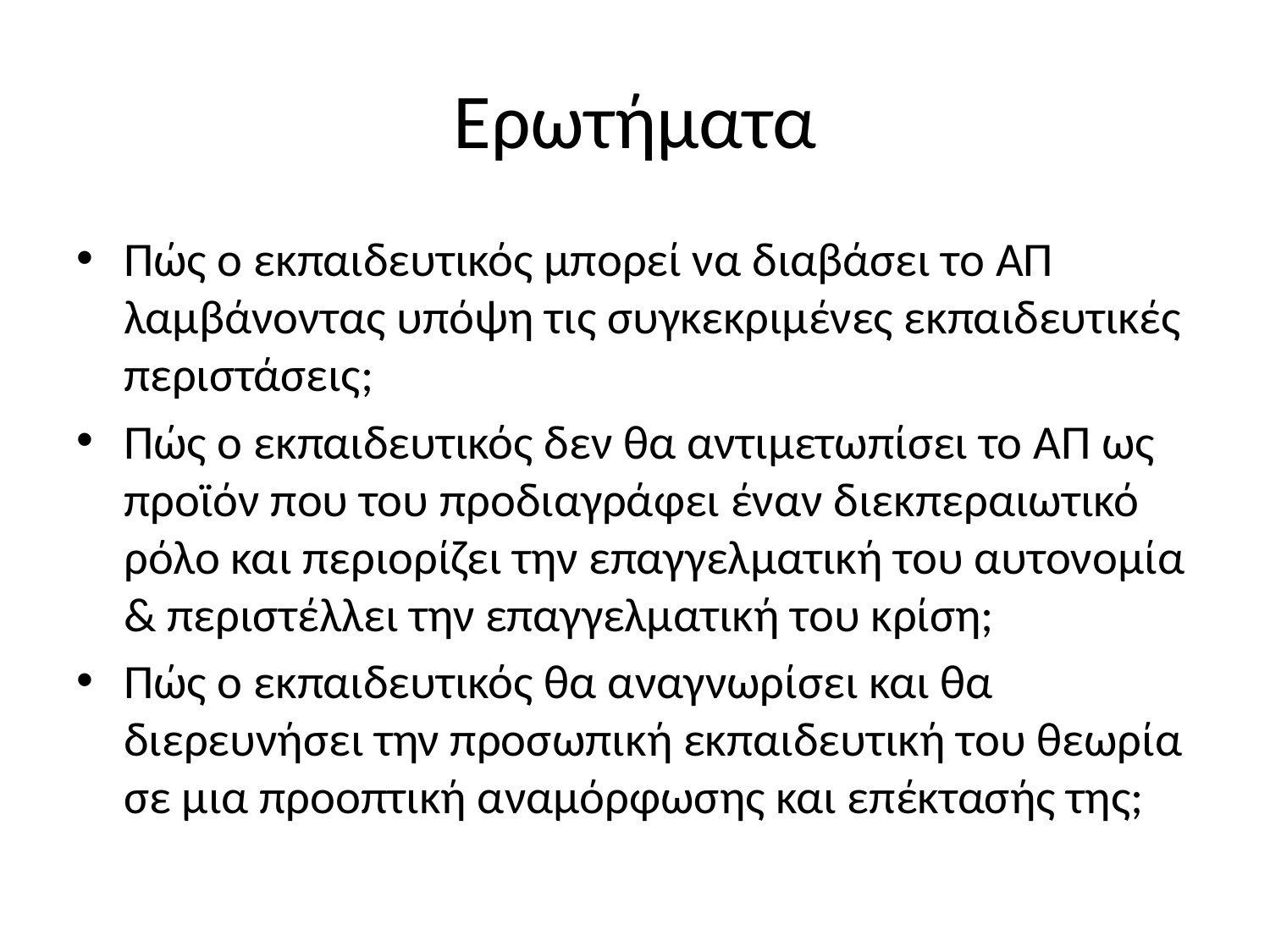

# Ερωτήματα
Πώς ο εκπαιδευτικός μπορεί να διαβάσει το ΑΠ λαμβάνοντας υπόψη τις συγκεκριμένες εκπαιδευτικές περιστάσεις;
Πώς ο εκπαιδευτικός δεν θα αντιμετωπίσει το ΑΠ ως προϊόν που του προδιαγράφει έναν διεκπεραιωτικό ρόλο και περιορίζει την επαγγελματική του αυτονομία & περιστέλλει την επαγγελματική του κρίση;
Πώς ο εκπαιδευτικός θα αναγνωρίσει και θα διερευνήσει την προσωπική εκπαιδευτική του θεωρία σε μια προοπτική αναμόρφωσης και επέκτασής της;